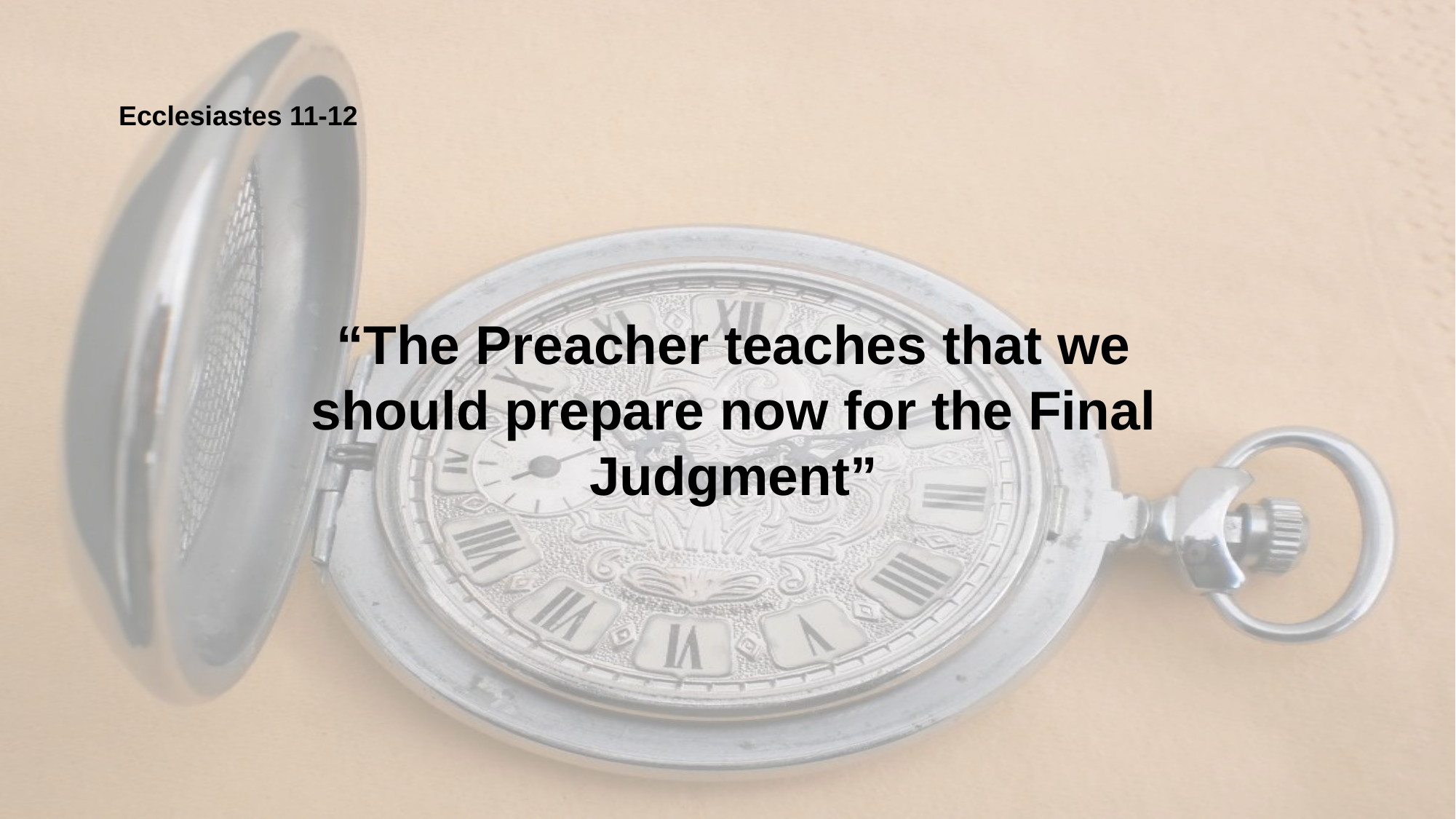

Ecclesiastes 11-12
“The Preacher teaches that we should prepare now for the Final Judgment”